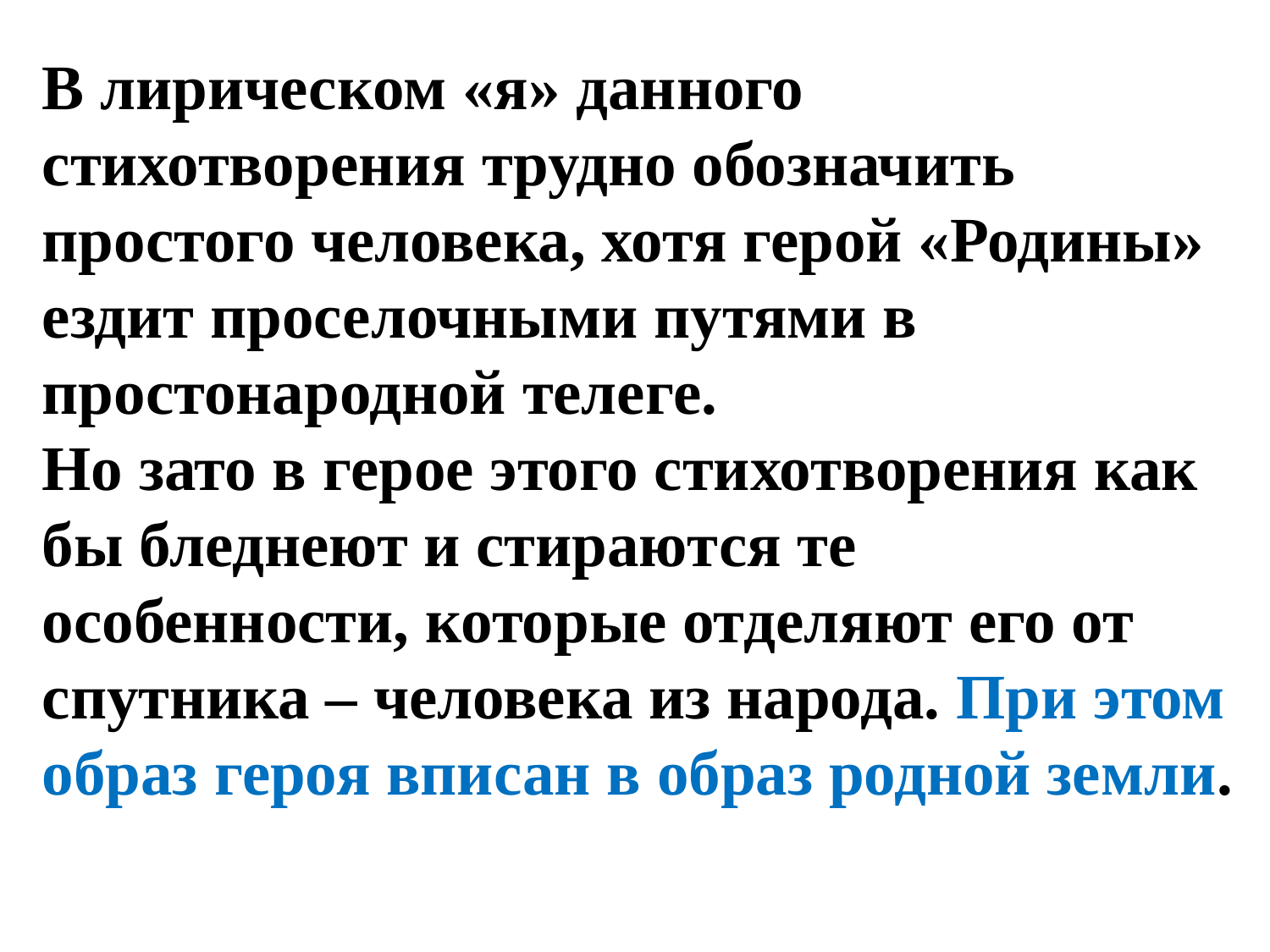

В лирическом «я» данного стихотворения трудно обозначить простого человека, хотя герой «Родины» ездит проселочными путями в простонародной телеге.
Но зато в герое этого стихотворения как бы бледнеют и стираются те особенности, которые отделяют его от спутника – человека из народа. При этом образ героя вписан в образ родной земли.